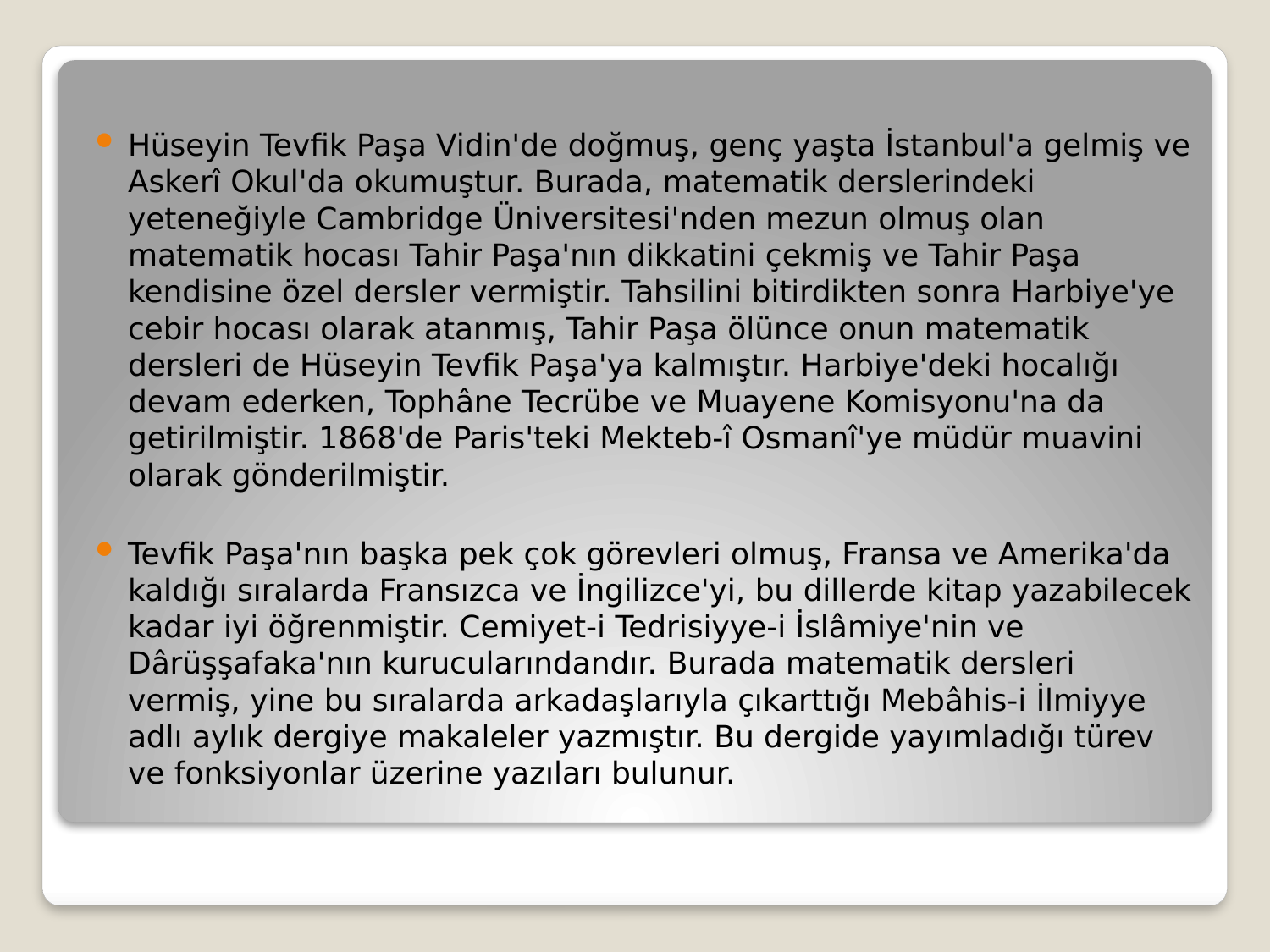

Hüseyin Tevfik Paşa Vidin'de doğmuş, genç yaşta İstanbul'a gelmiş ve Askerî Okul'da okumuştur. Burada, matematik derslerindeki yeteneğiyle Cambridge Üniversitesi'nden mezun olmuş olan matematik hocası Tahir Paşa'nın dikkatini çekmiş ve Tahir Paşa kendisine özel dersler vermiştir. Tahsilini bitirdikten sonra Harbiye'ye cebir hocası olarak atanmış, Tahir Paşa ölünce onun matematik dersleri de Hüseyin Tevfik Paşa'ya kalmıştır. Harbiye'deki hocalığı devam ederken, Tophâne Tecrübe ve Muayene Komisyonu'na da getirilmiştir. 1868'de Paris'teki Mekteb-î Osmanî'ye müdür muavini olarak gönderilmiştir.

Tevfik Paşa'nın başka pek çok görevleri olmuş, Fransa ve Amerika'da kaldığı sıralarda Fransızca ve İngilizce'yi, bu dillerde kitap yazabilecek kadar iyi öğrenmiştir. Cemiyet-i Tedrisiyye-i İslâmiye'nin ve Dârüşşafaka'nın kurucularındandır. Burada matematik dersleri vermiş, yine bu sıralarda arkadaşlarıyla çıkarttığı Mebâhis-i İlmiyye adlı aylık dergiye makaleler yazmıştır. Bu dergide yayımladığı türev ve fonksiyonlar üzerine yazıları bulunur.